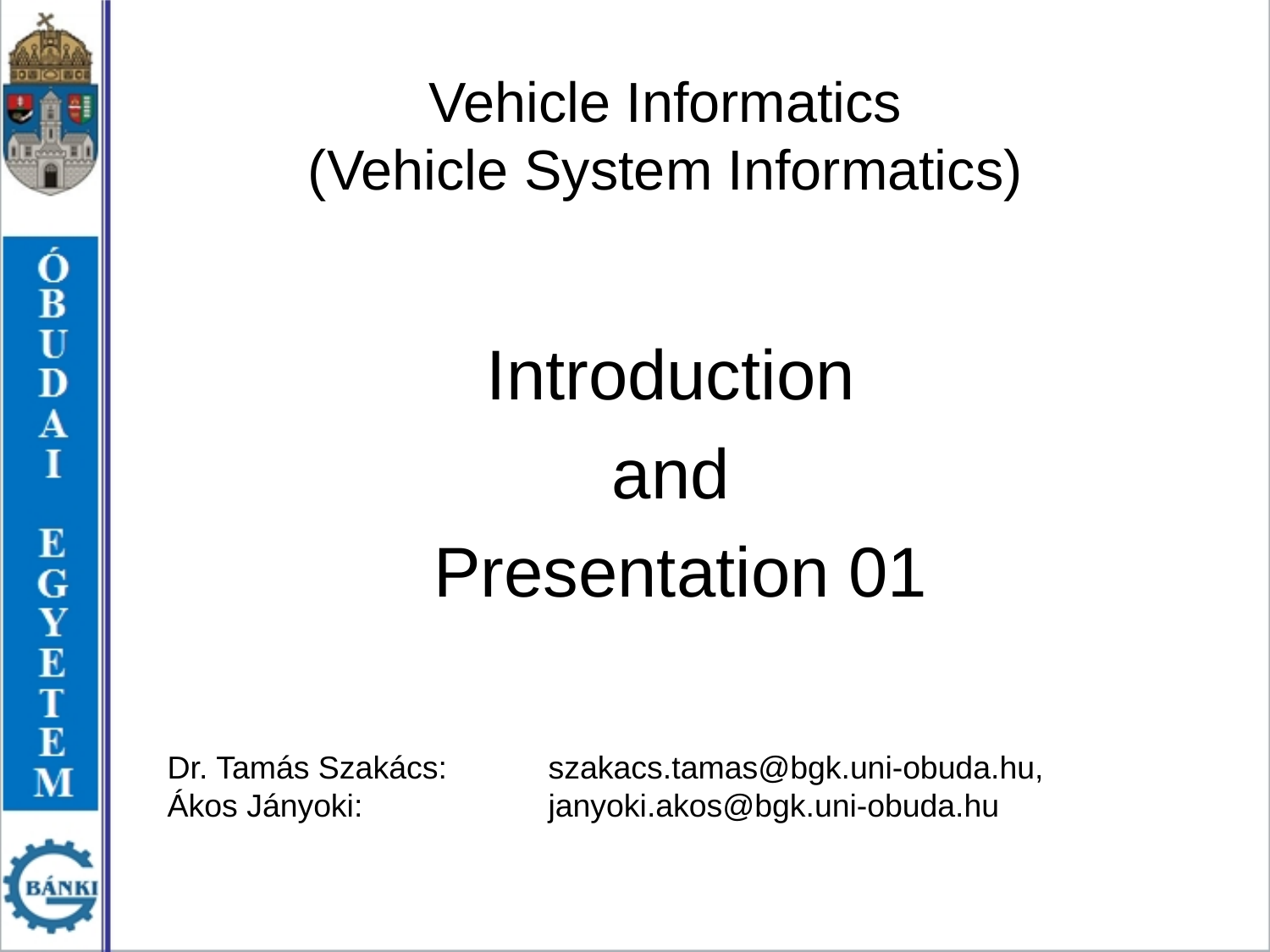

# Vehicle Informatics (Vehicle System Informatics)

Introduction
and
Presentation 01

Dr. Tamás Szakács: 	szakacs.tamas@bgk.uni-obuda.hu,
Ákos Jányoki:		janyoki.akos@bgk.uni-obuda.hu